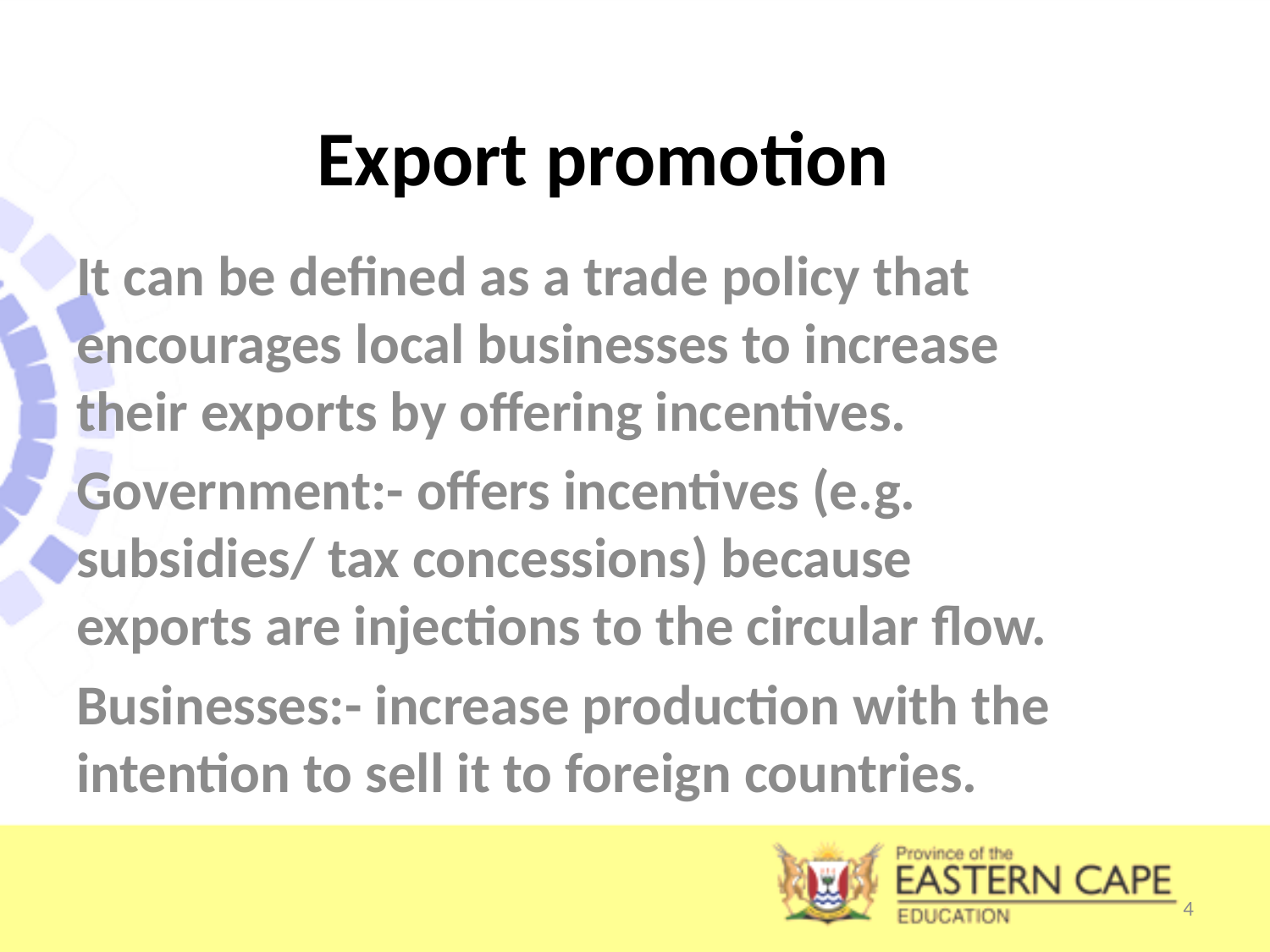

# Export promotion
It can be defined as a trade policy that encourages local businesses to increase their exports by offering incentives.
Government:- offers incentives (e.g. subsidies/ tax concessions) because exports are injections to the circular flow.
Businesses:- increase production with the intention to sell it to foreign countries.

4